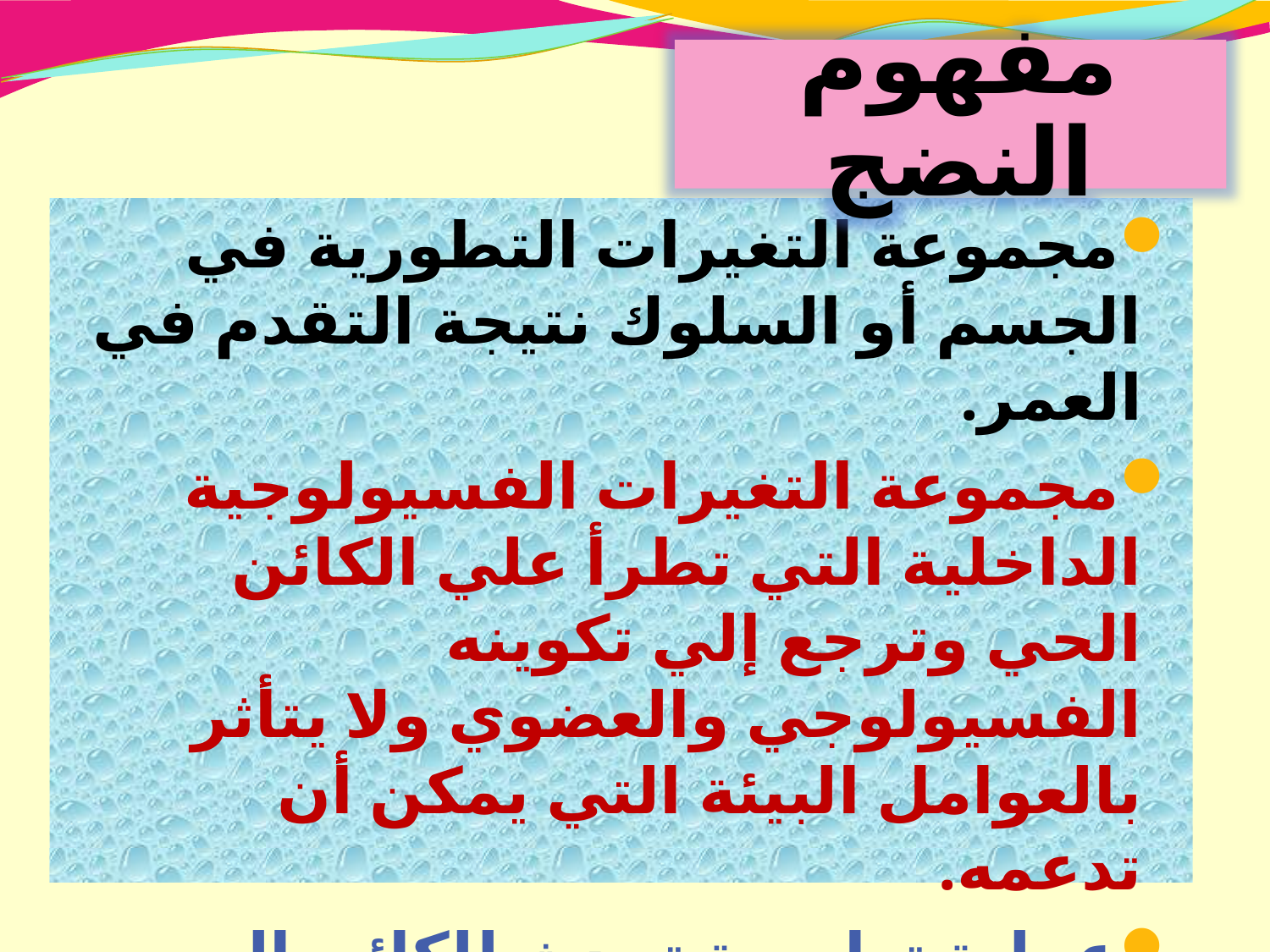

مفهوم النضج
#
مجموعة التغيرات التطورية في الجسم أو السلوك نتيجة التقدم في العمر.
مجموعة التغيرات الفسيولوجية الداخلية التي تطرأ علي الكائن الحي وترجع إلي تكوينه الفسيولوجي والعضوي ولا يتأثر بالعوامل البيئة التي يمكن أن تدعمه.
عملية تطورية تحدث للكائن الحي وتحدث تغيرا في السلوك.